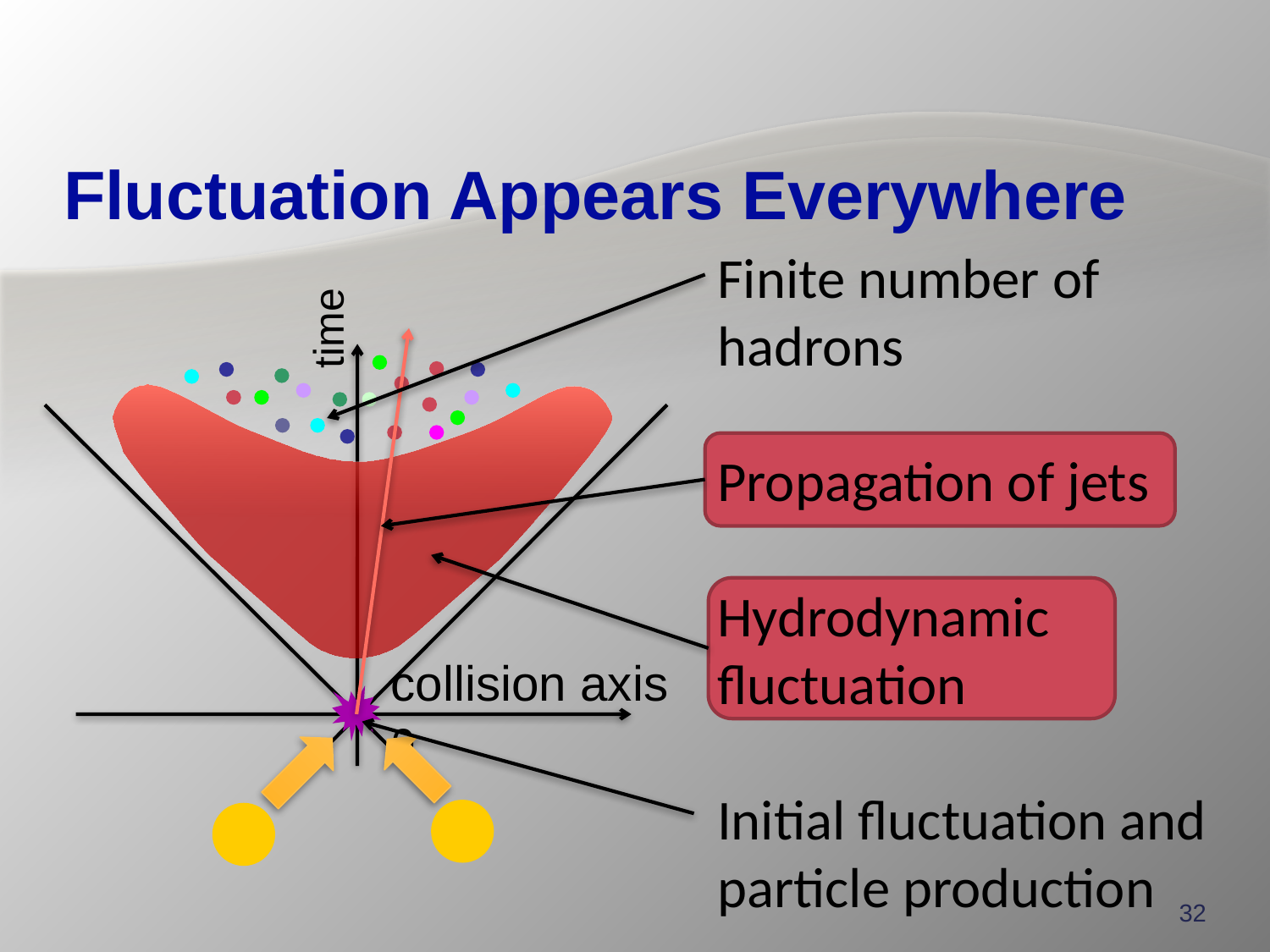

# Fluctuation Appears Everywhere
Finite number of hadrons

Propagation of jets

Hydrodynamic fluctuation

Initial fluctuation and
particle production
time

collision axis

0

32